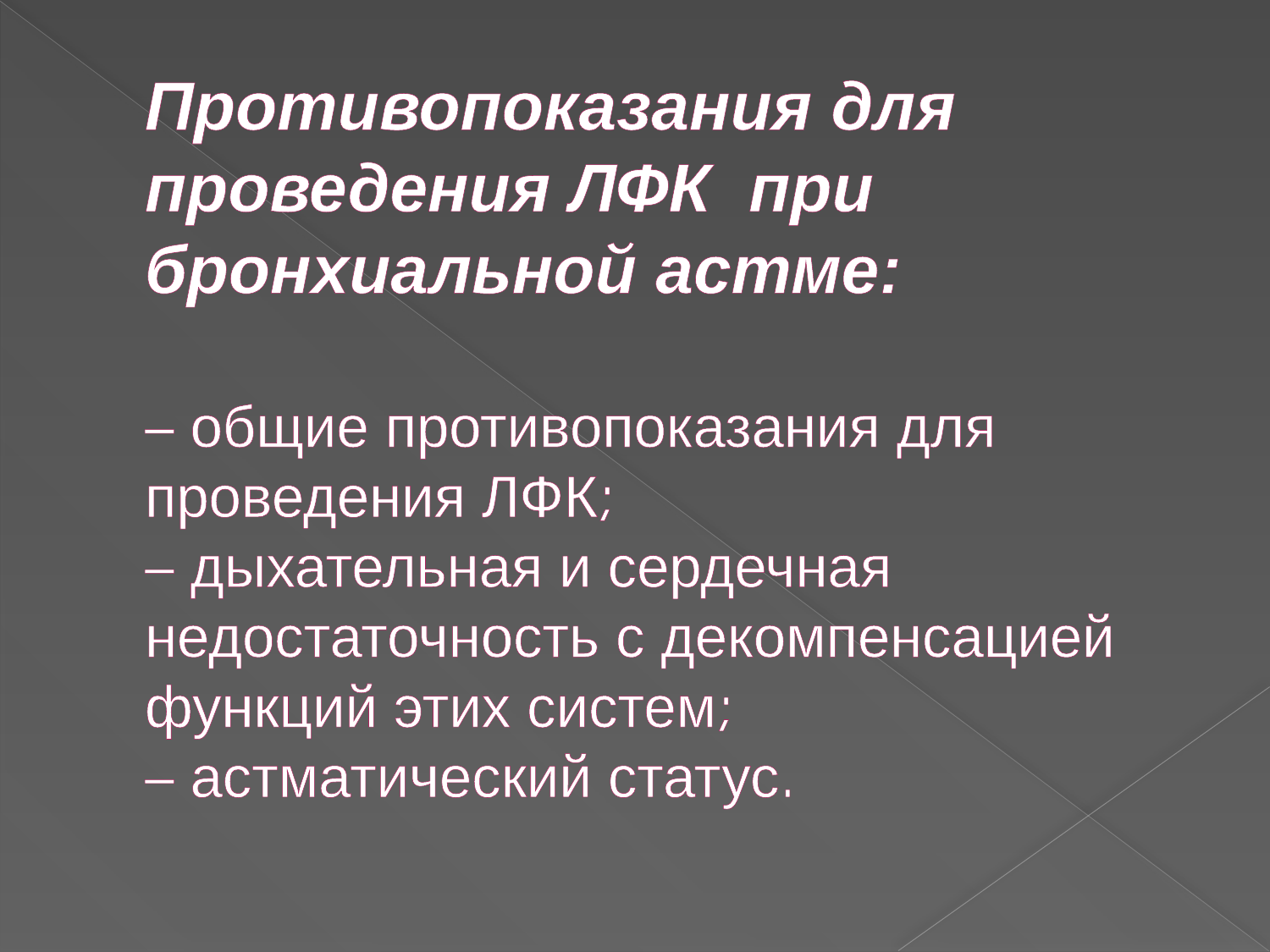

# Противопоказания для проведения ЛФК  при бронхиальной астме: – общие противопоказания для проведения ЛФК; – дыхательная и сердечная недостаточность с декомпенсацией функций этих систем; – астматический статус.